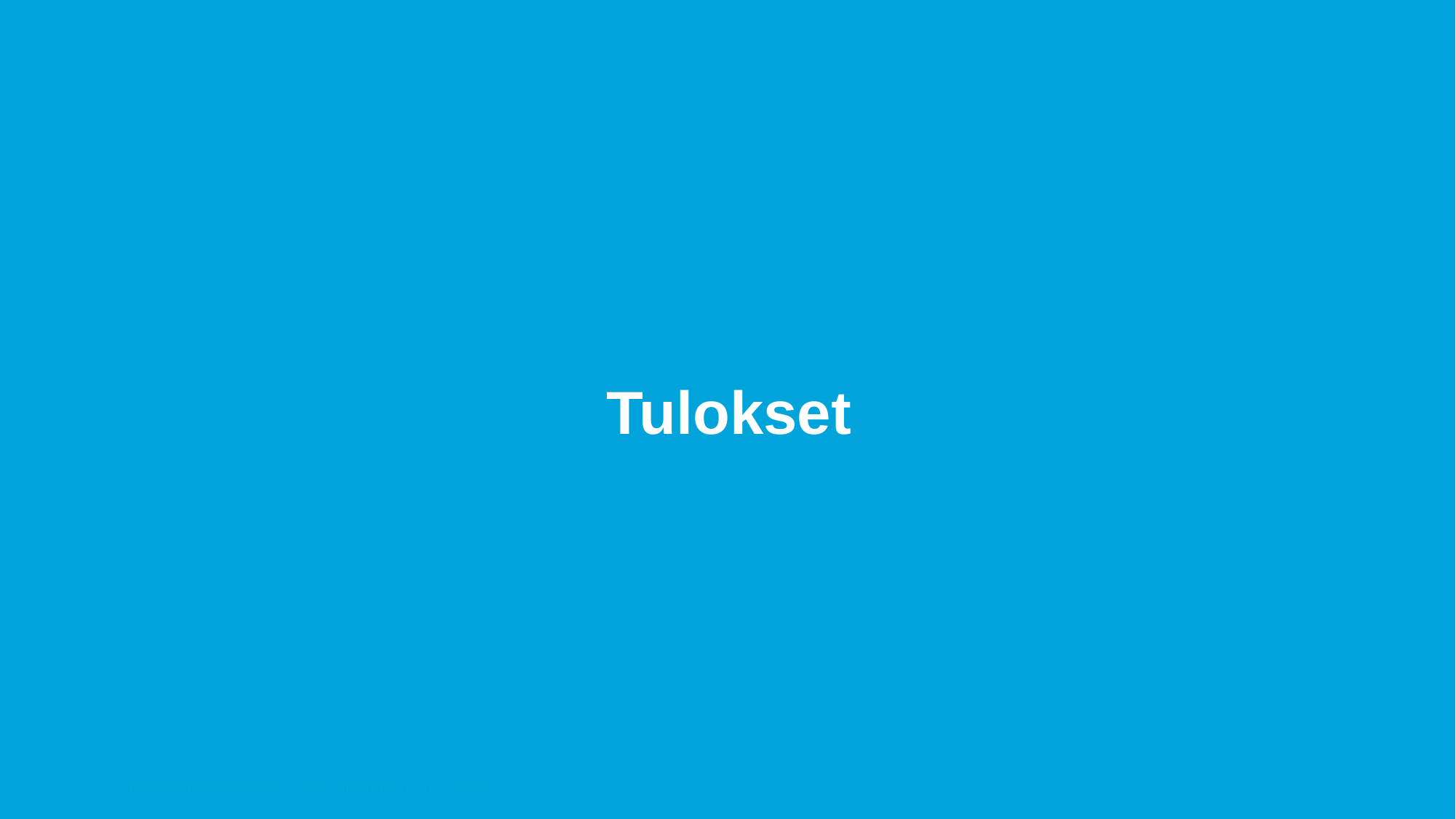

# Tulokset
Pk-yritysbarometri, kevät 2022 alueraportti, 14.2.2022